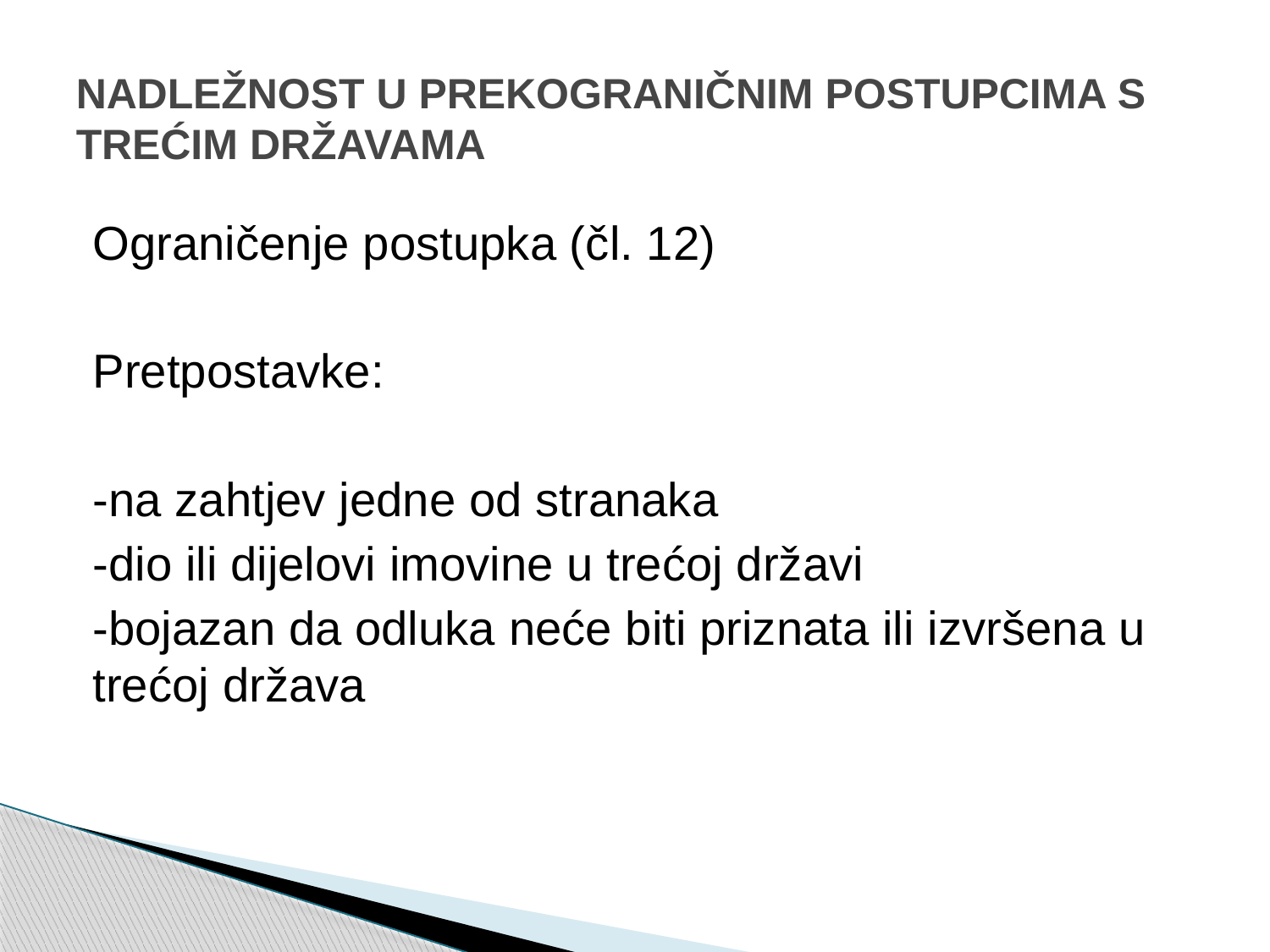

# NADLEŽNOST U PREKOGRANIČNIM POSTUPCIMA S TREĆIM DRŽAVAMA
Ograničenje postupka (čl. 12)

Pretpostavke:

-na zahtjev jedne od stranaka
-dio ili dijelovi imovine u trećoj državi
-bojazan da odluka neće biti priznata ili izvršena u trećoj država